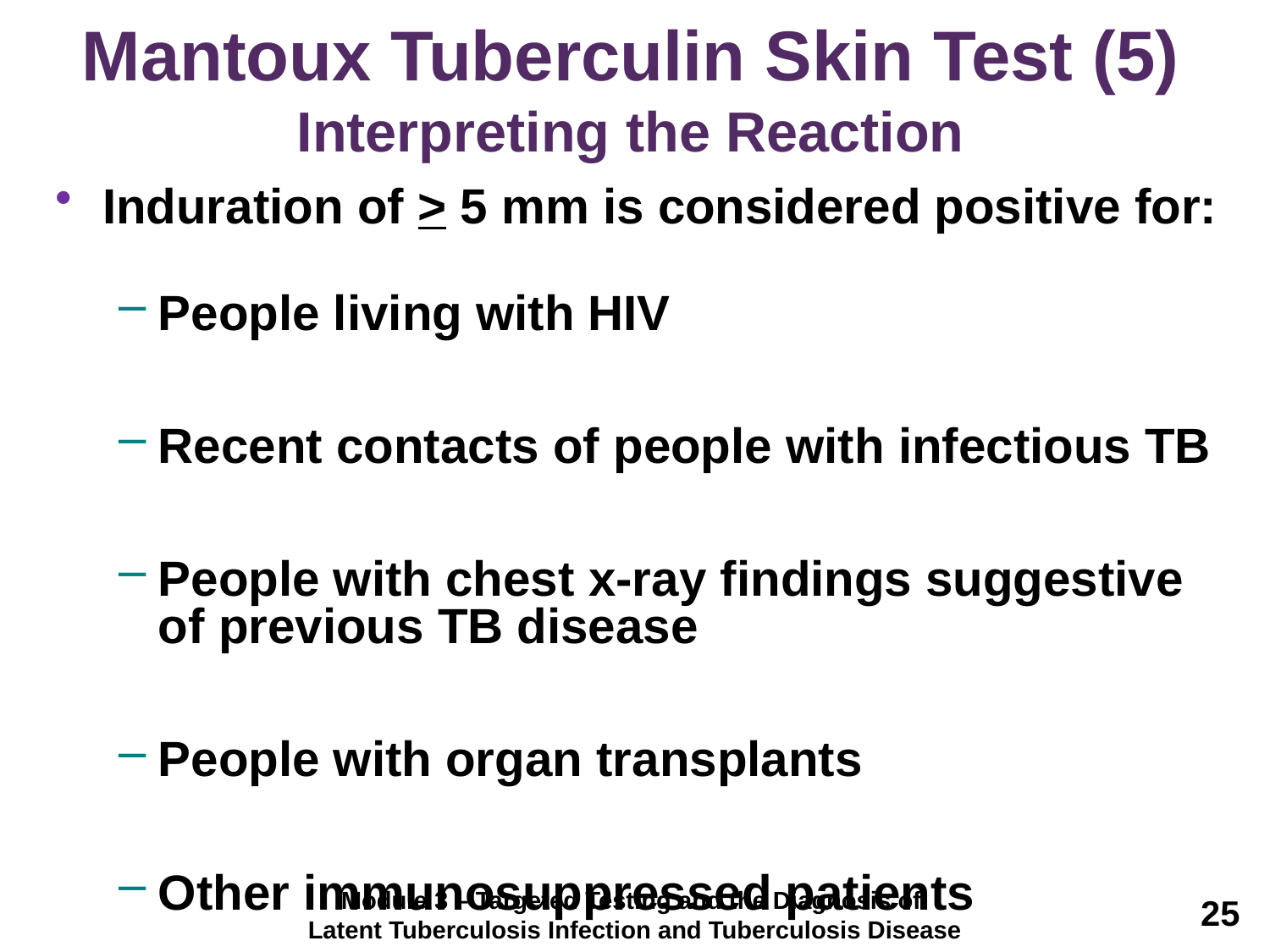

# Mantoux Tuberculin Skin Test (5) Interpreting the Reaction
Induration of > 5 mm is considered positive for:

People living with HIV

Recent contacts of people with infectious TB

People with chest x-ray findings suggestive of previous TB disease

People with organ transplants

Other immunosuppressed patients
Module 3 – Targeted Testing and the Diagnosis of
Latent Tuberculosis Infection and Tuberculosis Disease
25